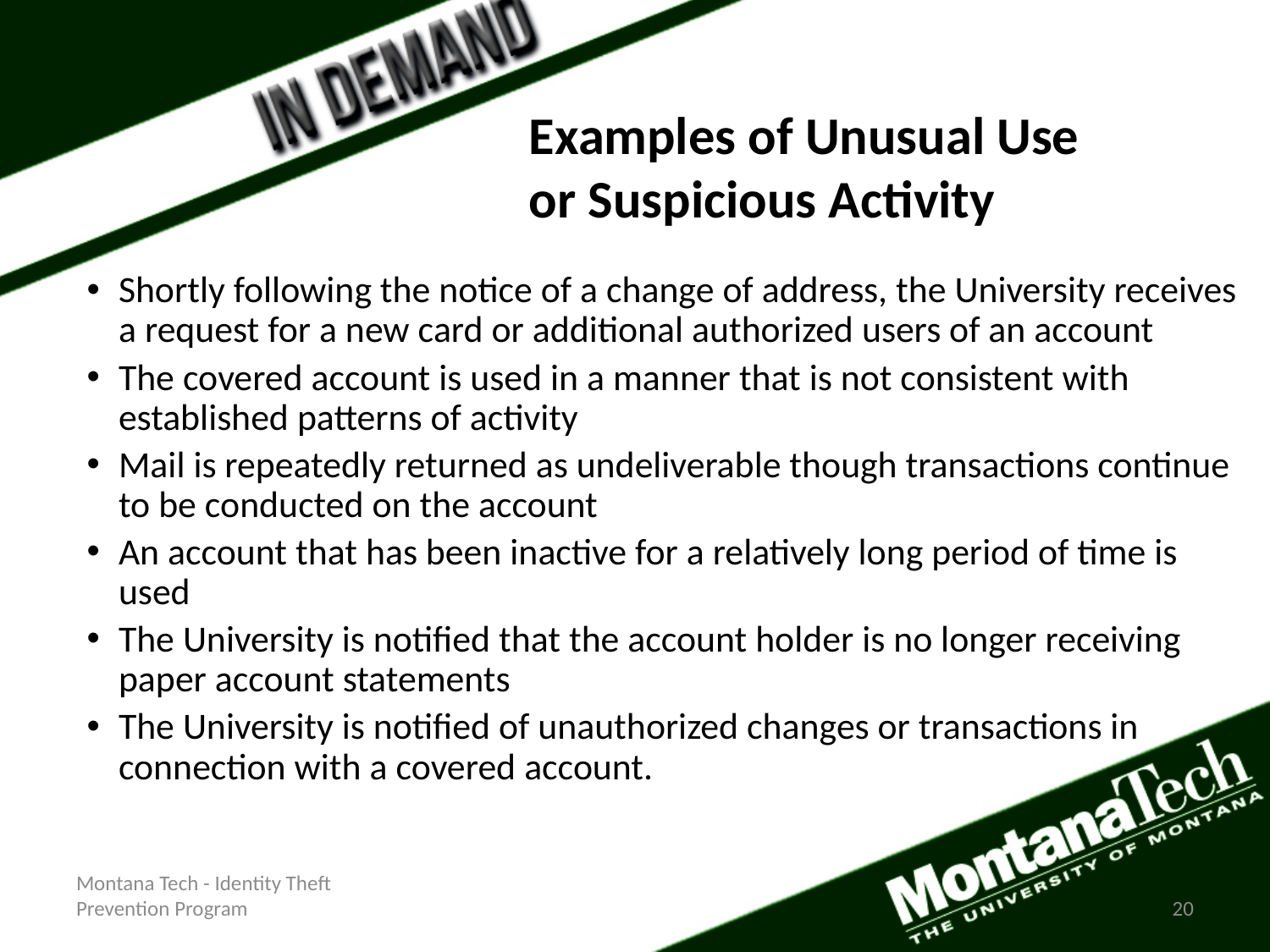

Examples of Unusual Use or Suspicious Activity
Shortly following the notice of a change of address, the University receives a request for a new card or additional authorized users of an account
The covered account is used in a manner that is not consistent with established patterns of activity
Mail is repeatedly returned as undeliverable though transactions continue to be conducted on the account
An account that has been inactive for a relatively long period of time is used
The University is notified that the account holder is no longer receiving paper account statements
The University is notified of unauthorized changes or transactions in connection with a covered account.
Montana Tech - Identity Theft Prevention Program

20